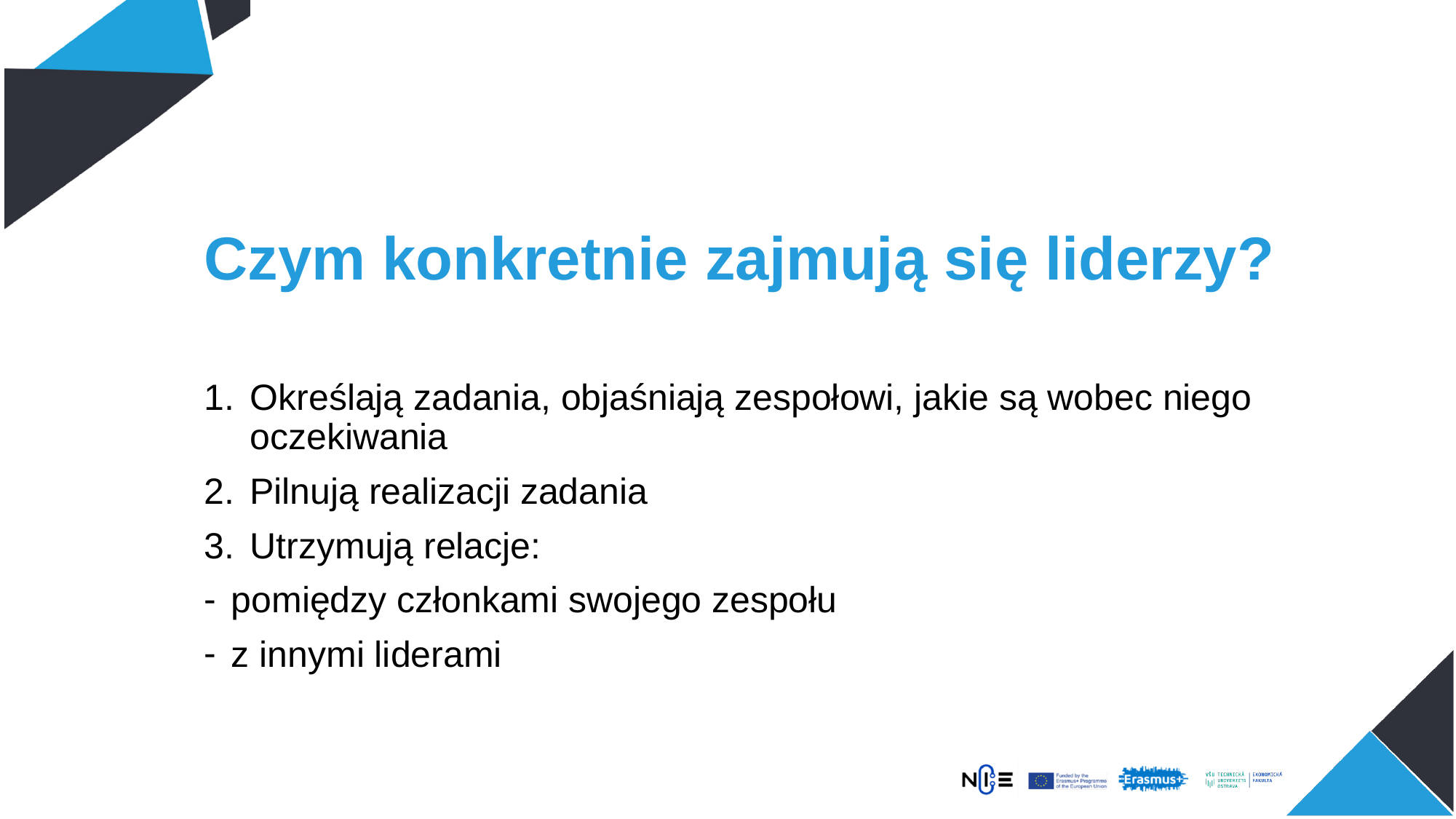

# Czym konkretnie zajmują się liderzy?

Określają zadania, objaśniają zespołowi, jakie są wobec niego oczekiwania
Pilnują realizacji zadania
Utrzymują relacje:
pomiędzy członkami swojego zespołu
z innymi liderami